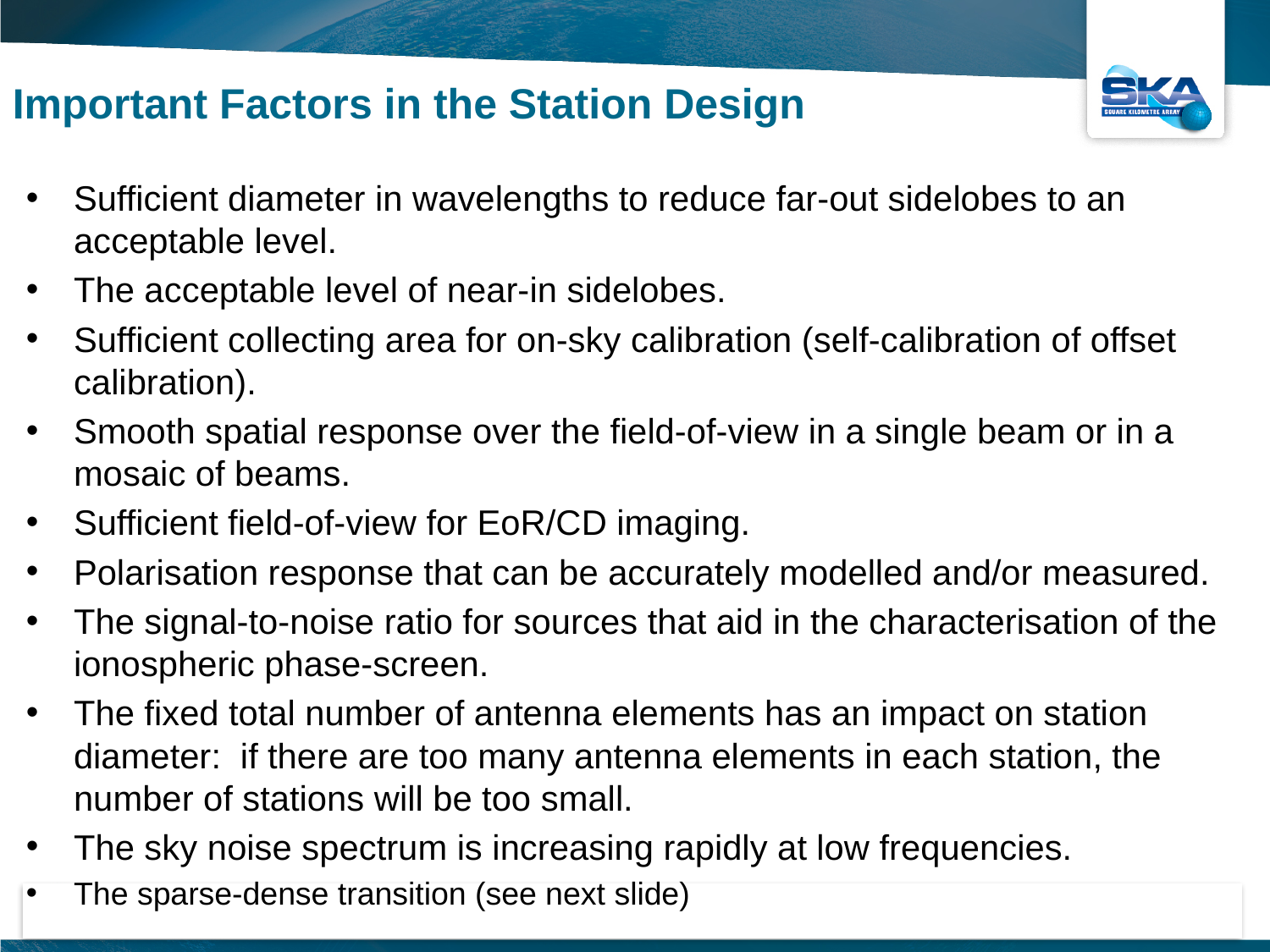

Important Factors in the Station Design
Sufficient diameter in wavelengths to reduce far-out sidelobes to an acceptable level.
The acceptable level of near-in sidelobes.
Sufficient collecting area for on-sky calibration (self-calibration of offset calibration).
Smooth spatial response over the field-of-view in a single beam or in a mosaic of beams.
Sufficient field-of-view for EoR/CD imaging.
Polarisation response that can be accurately modelled and/or measured.
The signal-to-noise ratio for sources that aid in the characterisation of the ionospheric phase-screen.
The fixed total number of antenna elements has an impact on station diameter:  if there are too many antenna elements in each station, the number of stations will be too small.
The sky noise spectrum is increasing rapidly at low frequencies.
The sparse-dense transition (see next slide)